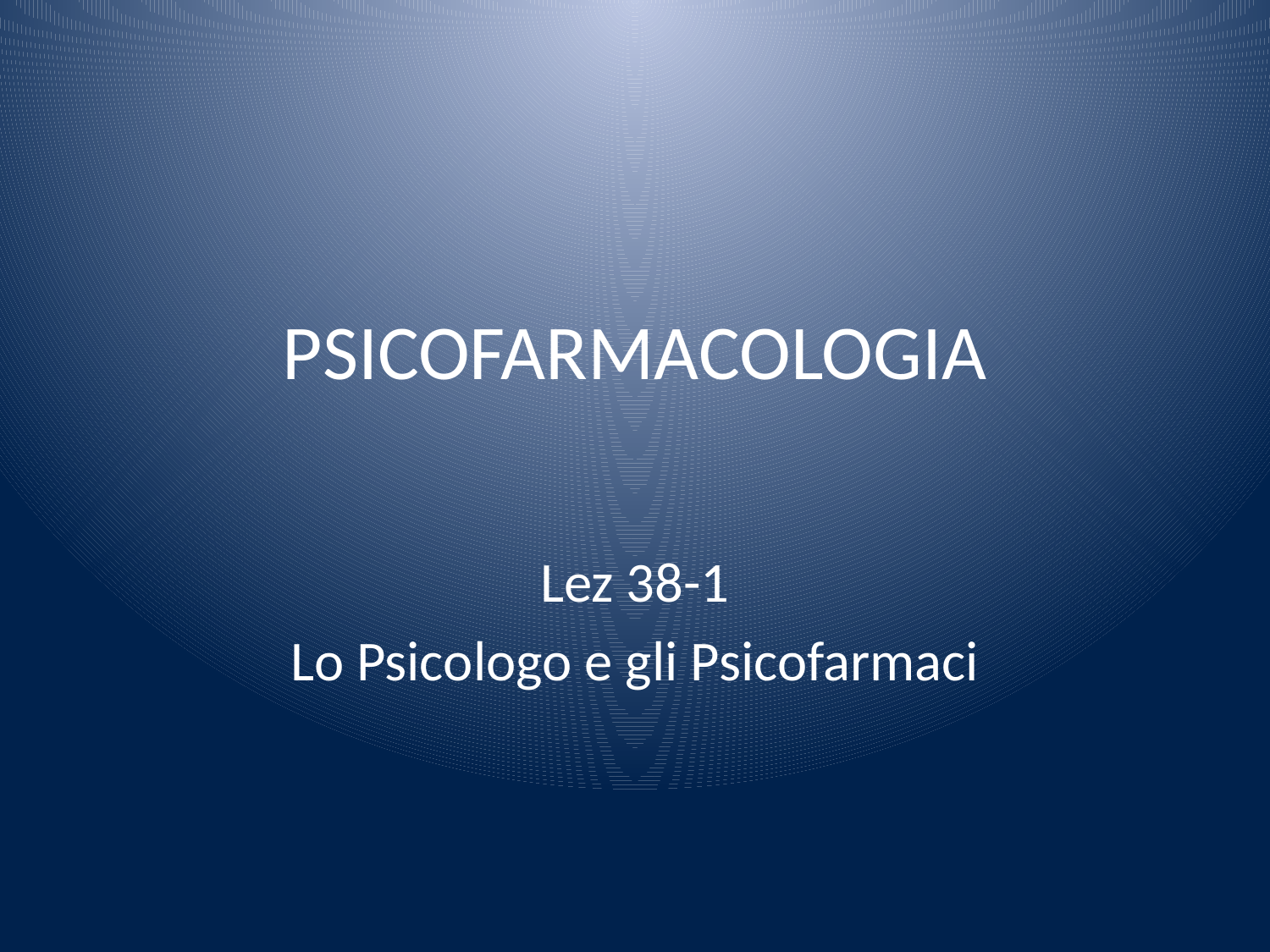

# PSICOFARMACOLOGIA
Lez 38-1
Lo Psicologo e gli Psicofarmaci